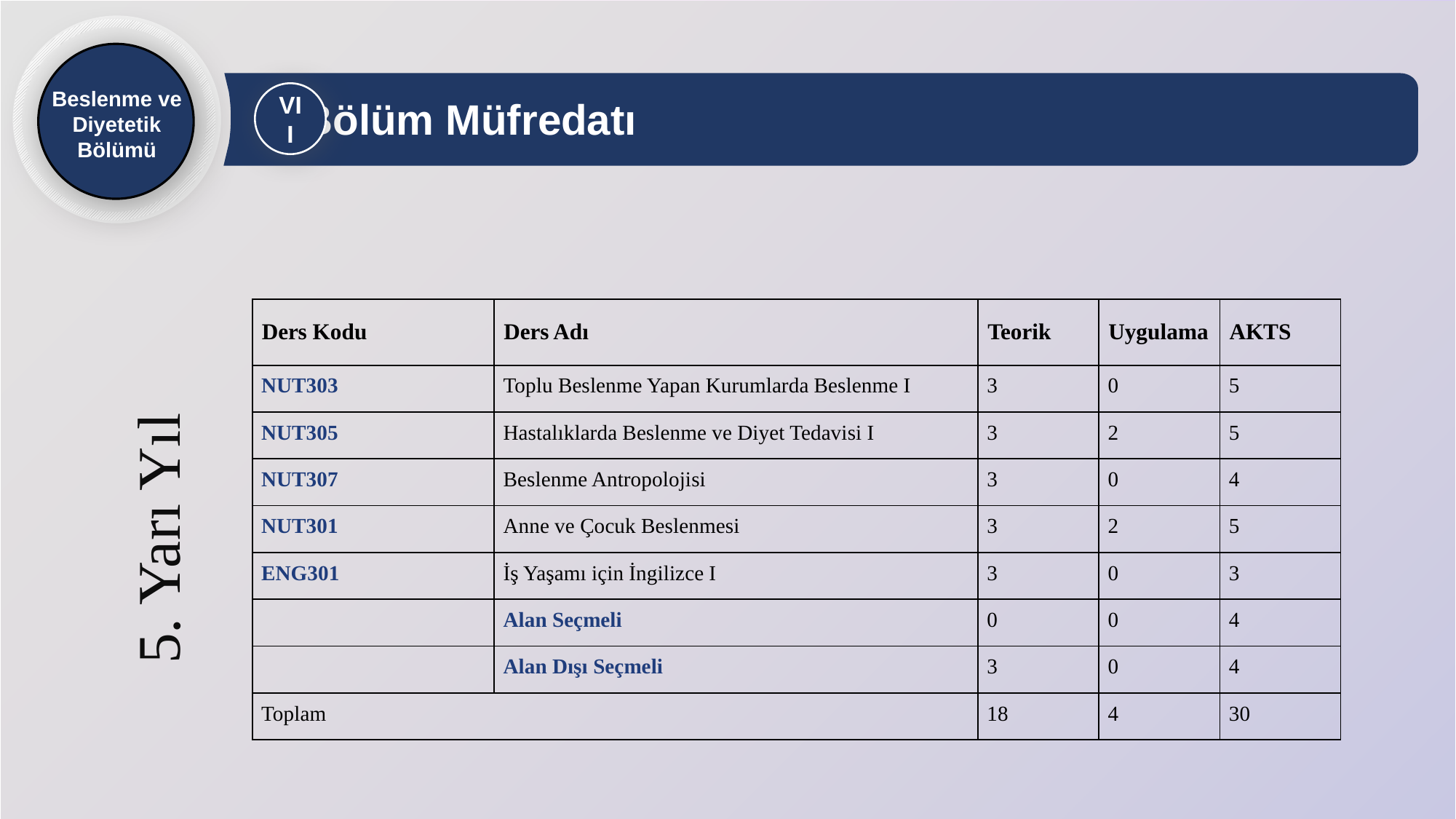

Beslenme ve Diyetetik
Bölümü

Bölüm Müfredatı
VII
| Ders Kodu | Ders Adı | Teorik | Uygulama | AKTS |
| --- | --- | --- | --- | --- |
| NUT303 | Toplu Beslenme Yapan Kurumlarda Beslenme I | 3 | 0 | 5 |
| NUT305 | Hastalıklarda Beslenme ve Diyet Tedavisi I | 3 | 2 | 5 |
| NUT307 | Beslenme Antropolojisi | 3 | 0 | 4 |
| NUT301 | Anne ve Çocuk Beslenmesi | 3 | 2 | 5 |
| ENG301 | İş Yaşamı için İngilizce I | 3 | 0 | 3 |
|  | Alan Seçmeli | 0 | 0 | 4 |
|  | Alan Dışı Seçmeli | 3 | 0 | 4 |
| Toplam |  | 18 | 4 | 30 |
5. Yarı Yıl